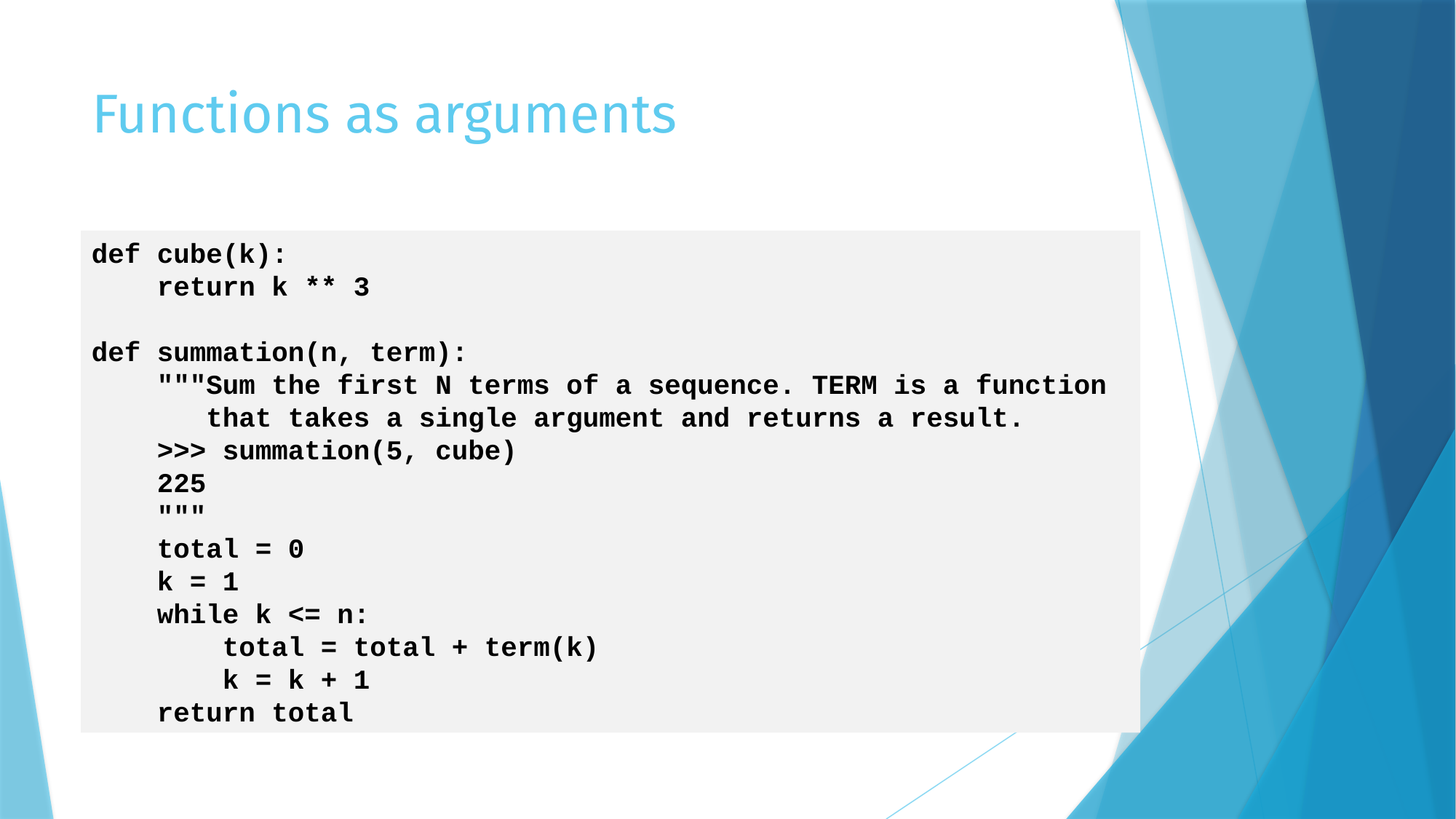

# Functions as arguments
def cube(k):
    return k ** 3

def summation(n, term):
    """Sum the first N terms of a sequence. TERM is a function
       that takes a single argument and returns a result.
    >>> summation(5, cube)
    225
    """
    total = 0
    k = 1
    while k <= n:
        total = total + term(k)
        k = k + 1
    return total